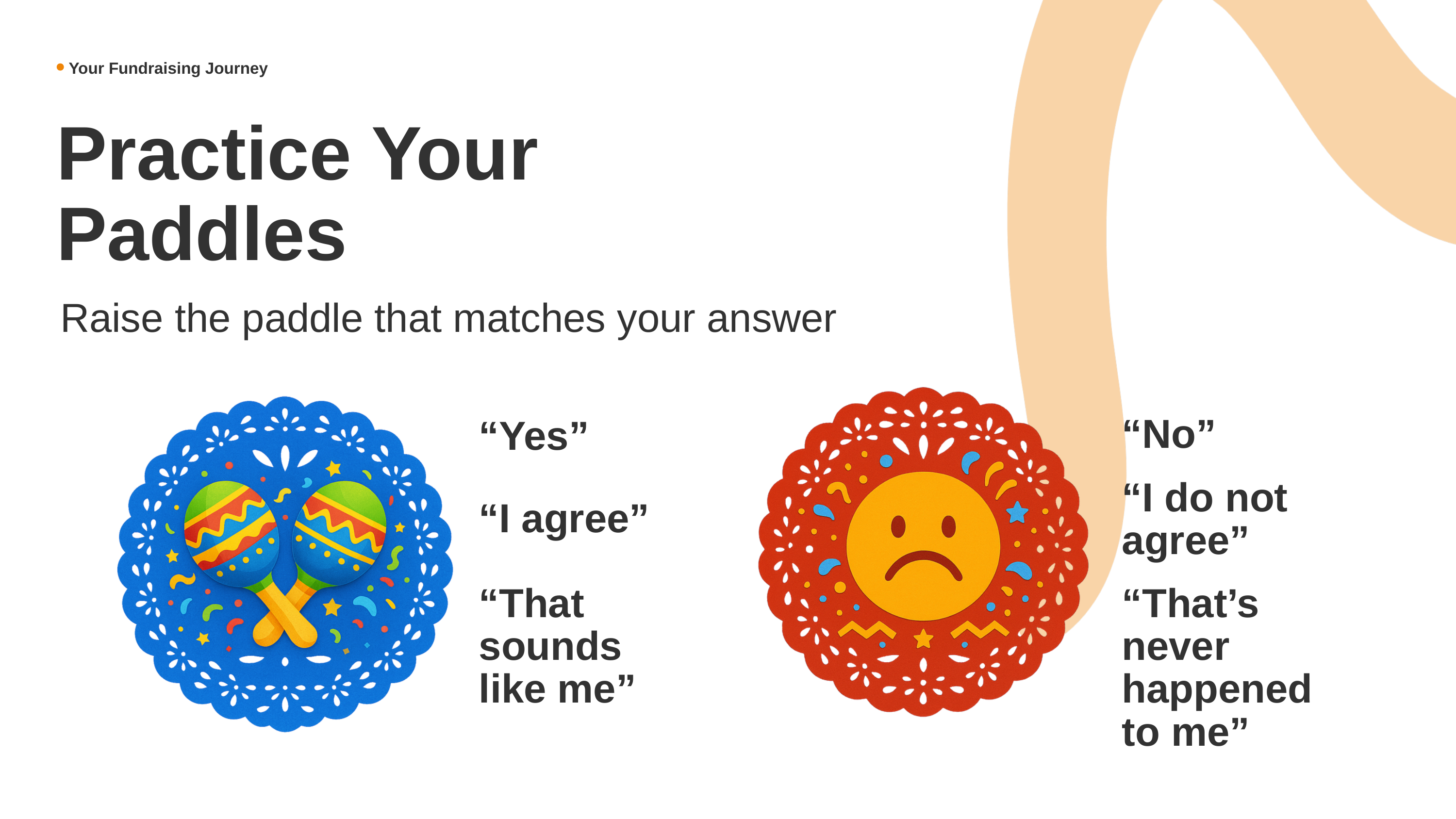

Your Fundraising Journey

Practice Your
Paddles
Raise the paddle that matches your answer

“No”
“Yes”
“I do not agree”
“I agree”
“That sounds like me”
“That’s never happened to me”